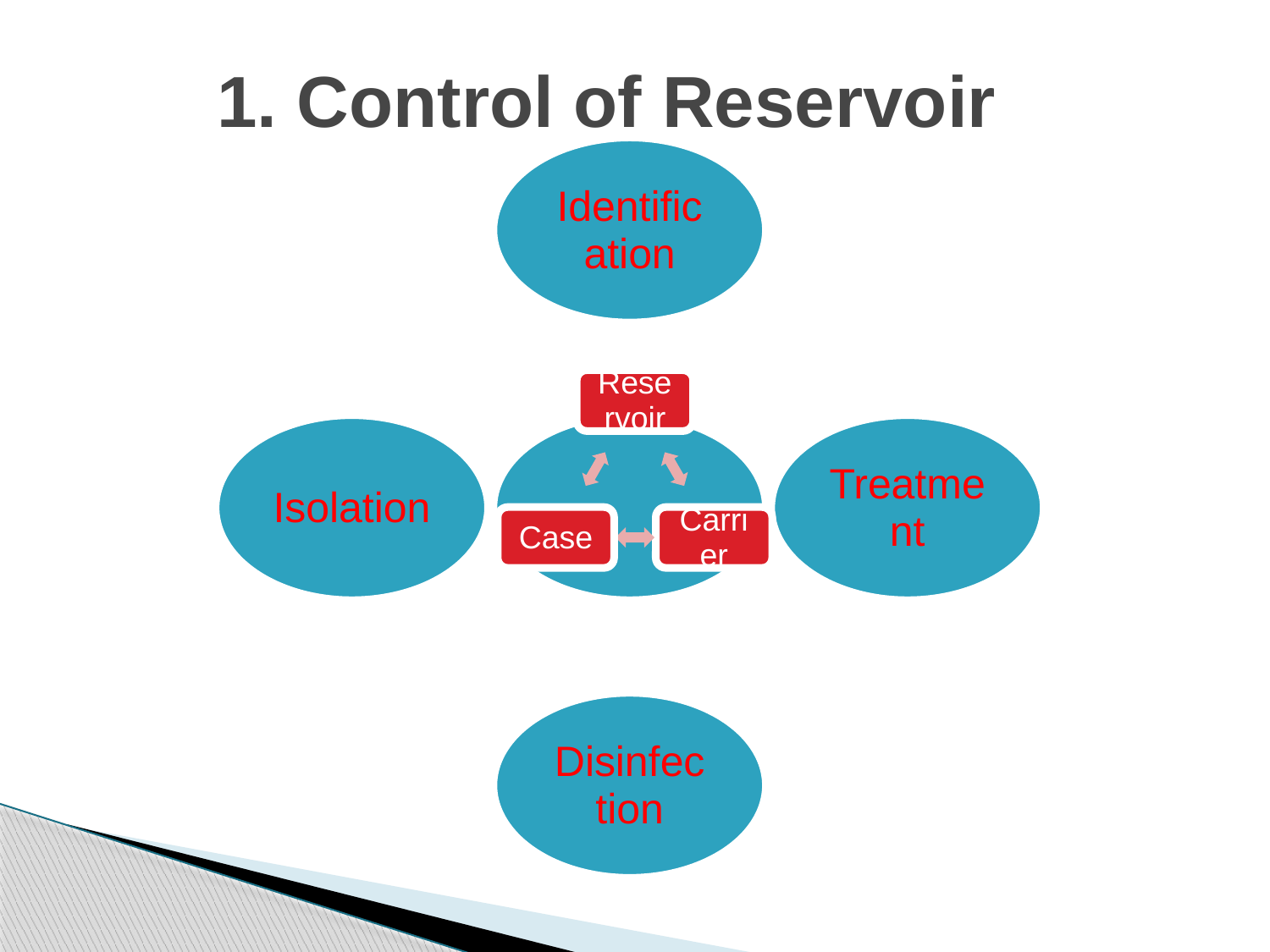

# 1. Control of Reservoir
Identification
Treatment
Disinfection
Isolation

Reservoir
Carrier
Case